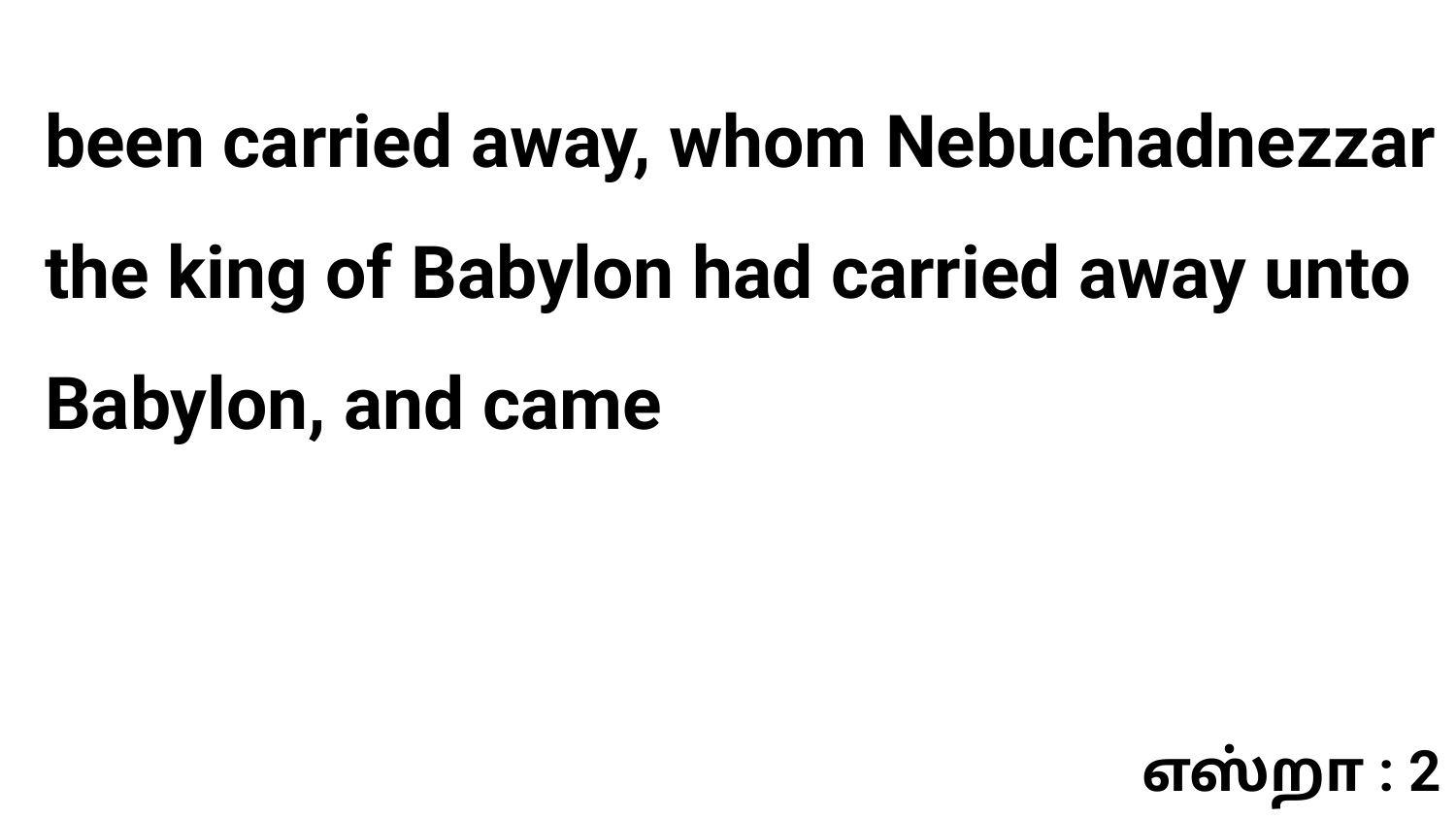

been carried away, whom Nebuchadnezzar the king of Babylon had carried away unto Babylon, and came
எஸ்றா : 2